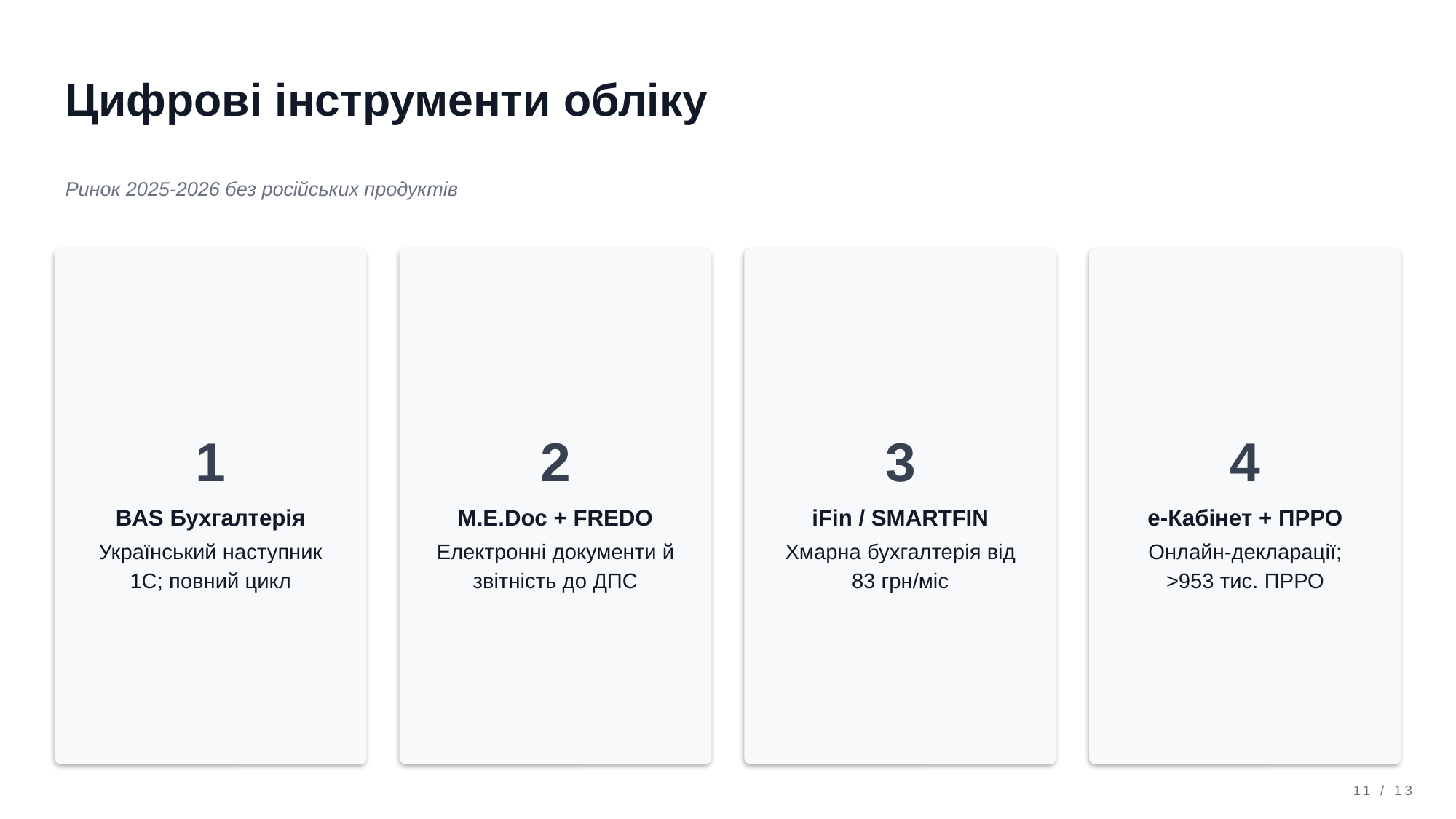

Цифрові інструменти обліку
Ринок 2025-2026 без російських продуктів

1
2
3
4
BAS Бухгалтерія
M.E.Doc + FREDO
iFin / SMARTFIN
e-Кабінет + ПРРО
Український наступник 1С; повний цикл
Електронні документи й звітність до ДПС
Хмарна бухгалтерія від 83 грн/міс
Онлайн-декларації; >953 тис. ПРРО
11 / 13